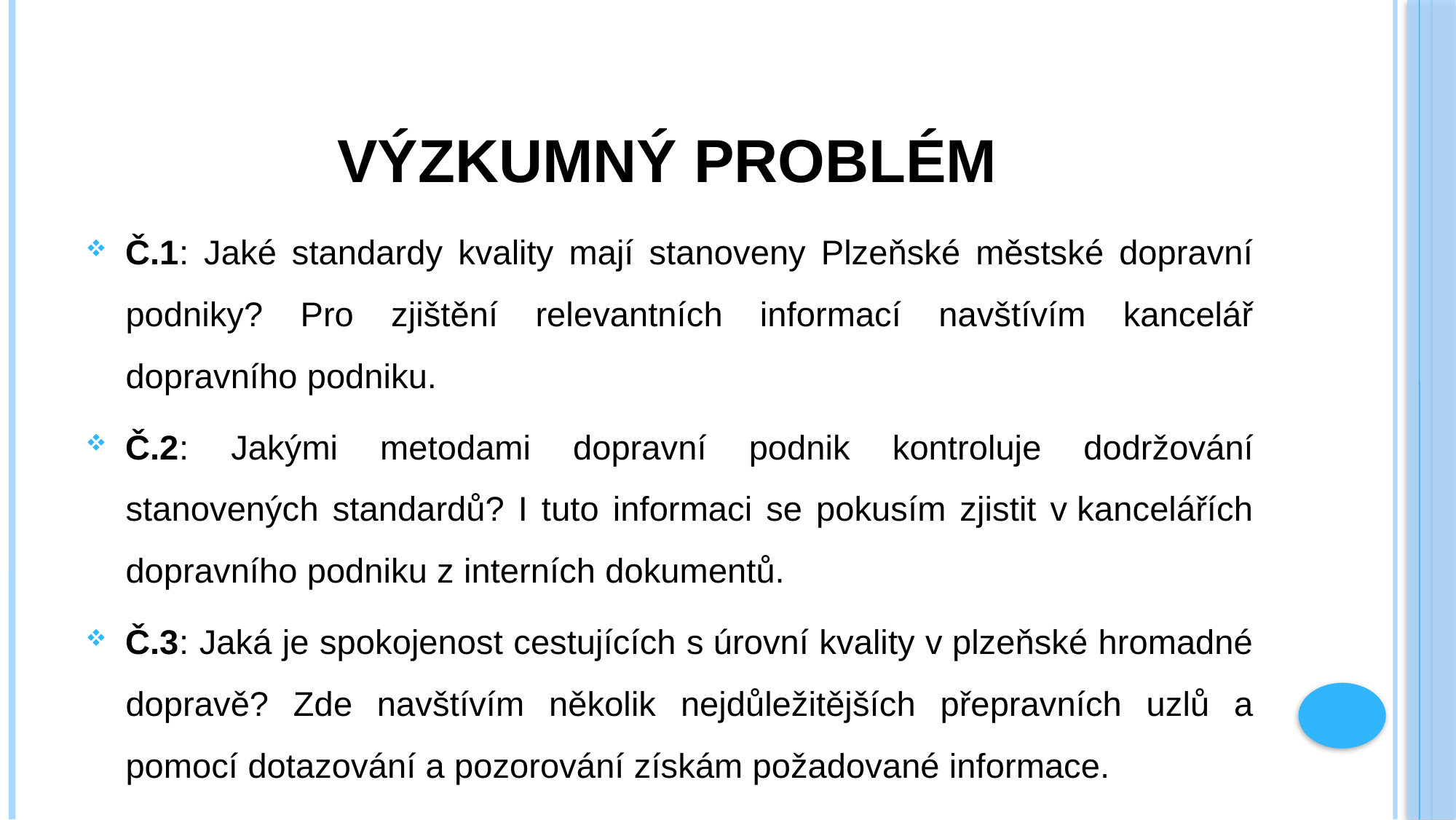

# Výzkumný problém
Č.1: Jaké standardy kvality mají stanoveny Plzeňské městské dopravní podniky? Pro zjištění relevantních informací navštívím kancelář dopravního podniku.
Č.2: Jakými metodami dopravní podnik kontroluje dodržování stanovených standardů? I tuto informaci se pokusím zjistit v kancelářích dopravního podniku z interních dokumentů.
Č.3: Jaká je spokojenost cestujících s úrovní kvality v plzeňské hromadné dopravě? Zde navštívím několik nejdůležitějších přepravních uzlů a pomocí dotazování a pozorování získám požadované informace.